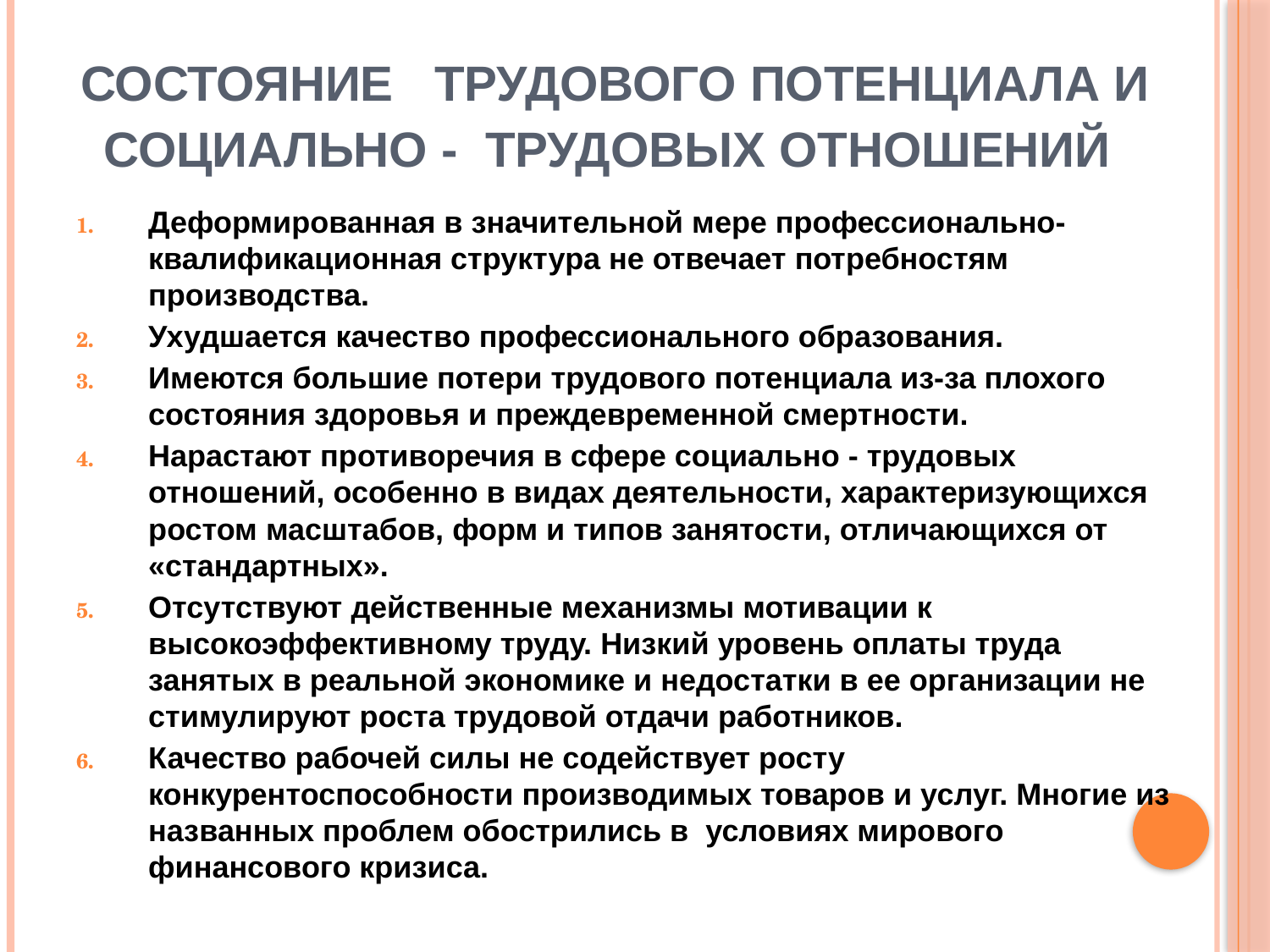

# СОСТОЯНИЕ   ТРУДОВОГО ПОТЕНЦИАЛА И СОЦИАЛЬНО -  ТРУДОВЫХ ОТНОШЕНИЙ
Деформированная в значительной мере профессионально-квалификационная структура не отвечает потребностям производства.
Ухудшается качество профессионального образования.
Имеются большие потери трудового потенциала из-за плохого состояния здоровья и преждевременной смертности.
Нарастают противоречия в сфере социально - трудовых отношений, особенно в видах деятельности, характеризующихся  ростом масштабов, форм и типов занятости, отличающихся от «стандартных».
Отсутствуют действенные механизмы мотивации к высокоэффективному труду. Низкий уровень оплаты труда занятых в реальной экономике и недостатки в ее организации не стимулируют роста трудовой отдачи работников.
Качество рабочей силы не содействует росту конкурентоспособности производимых товаров и услуг. Многие из названных проблем обострились в  условиях мирового финансового кризиса.